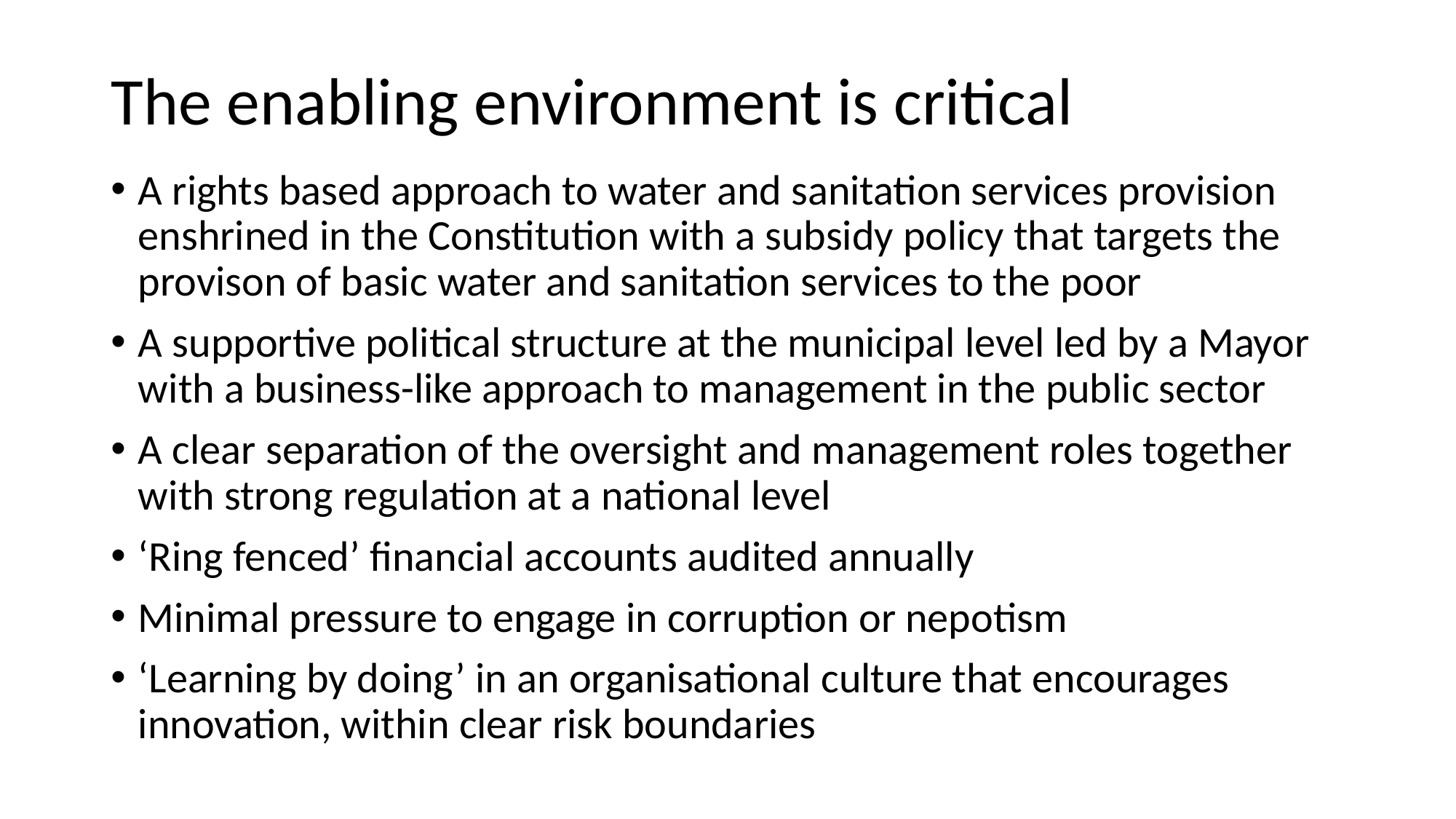

# The enabling environment is critical
A rights based approach to water and sanitation services provision enshrined in the Constitution with a subsidy policy that targets the provison of basic water and sanitation services to the poor
A supportive political structure at the municipal level led by a Mayor with a business-like approach to management in the public sector
A clear separation of the oversight and management roles together with strong regulation at a national level
‘Ring fenced’ financial accounts audited annually
Minimal pressure to engage in corruption or nepotism
‘Learning by doing’ in an organisational culture that encourages innovation, within clear risk boundaries